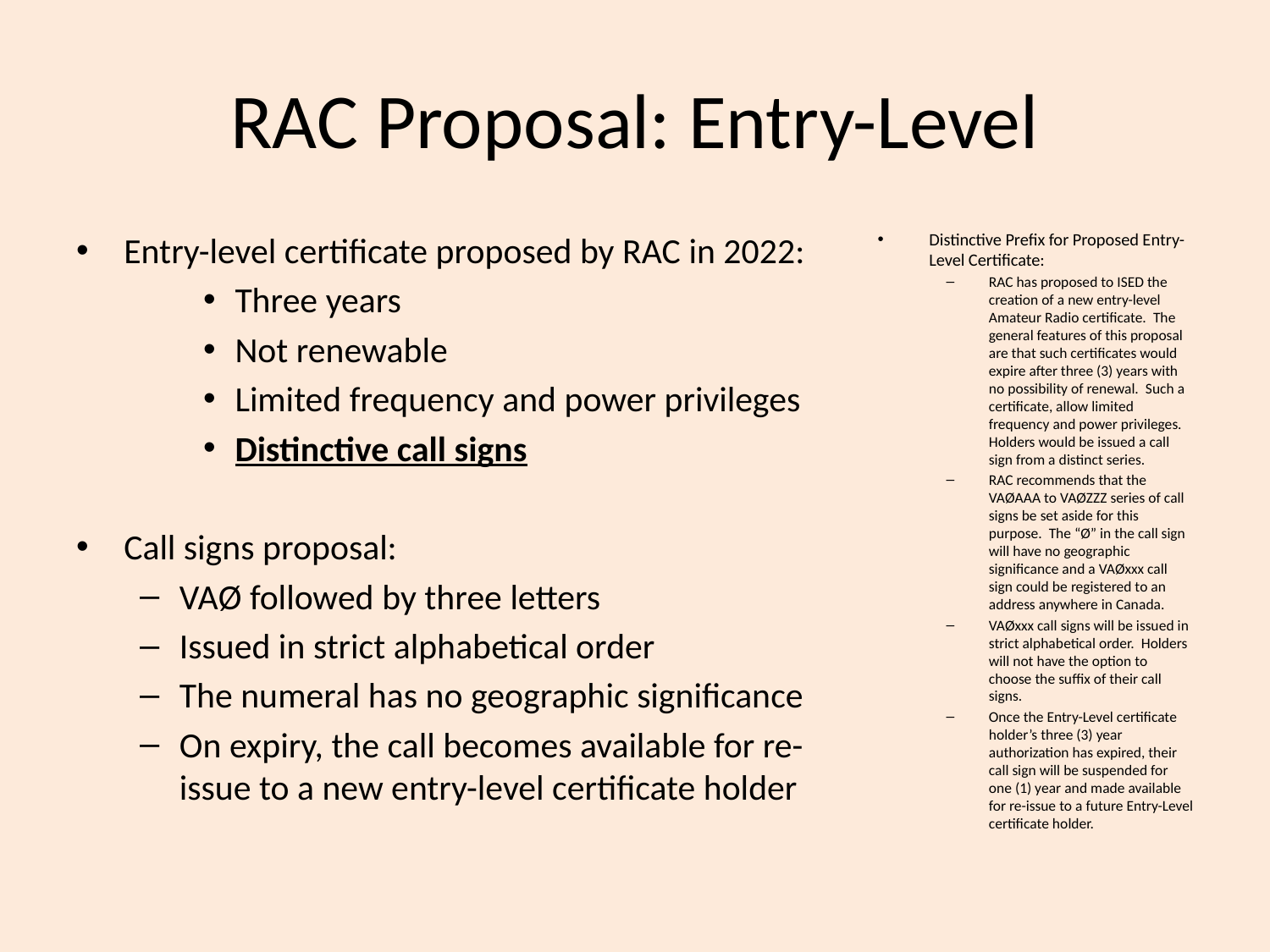

# RAC Proposal: Entry-Level
Entry-level certificate proposed by RAC in 2022:
Three years
Not renewable
Limited frequency and power privileges
Distinctive call signs

Call signs proposal:
VAØ followed by three letters
Issued in strict alphabetical order
The numeral has no geographic significance
On expiry, the call becomes available for re-issue to a new entry-level certificate holder
Distinctive Prefix for Proposed Entry-Level Certificate:
RAC has proposed to ISED the creation of a new entry-level Amateur Radio certificate.  The general features of this proposal are that such certificates would expire after three (3) years with no possibility of renewal.  Such a certificate, allow limited frequency and power privileges.  Holders would be issued a call sign from a distinct series.
RAC recommends that the VAØAAA to VAØZZZ series of call signs be set aside for this purpose.  The “Ø” in the call sign will have no geographic significance and a VAØxxx call sign could be registered to an address anywhere in Canada.
VAØxxx call signs will be issued in strict alphabetical order.  Holders will not have the option to choose the suffix of their call signs.
Once the Entry-Level certificate holder’s three (3) year authorization has expired, their call sign will be suspended for one (1) year and made available for re-issue to a future Entry-Level certificate holder.